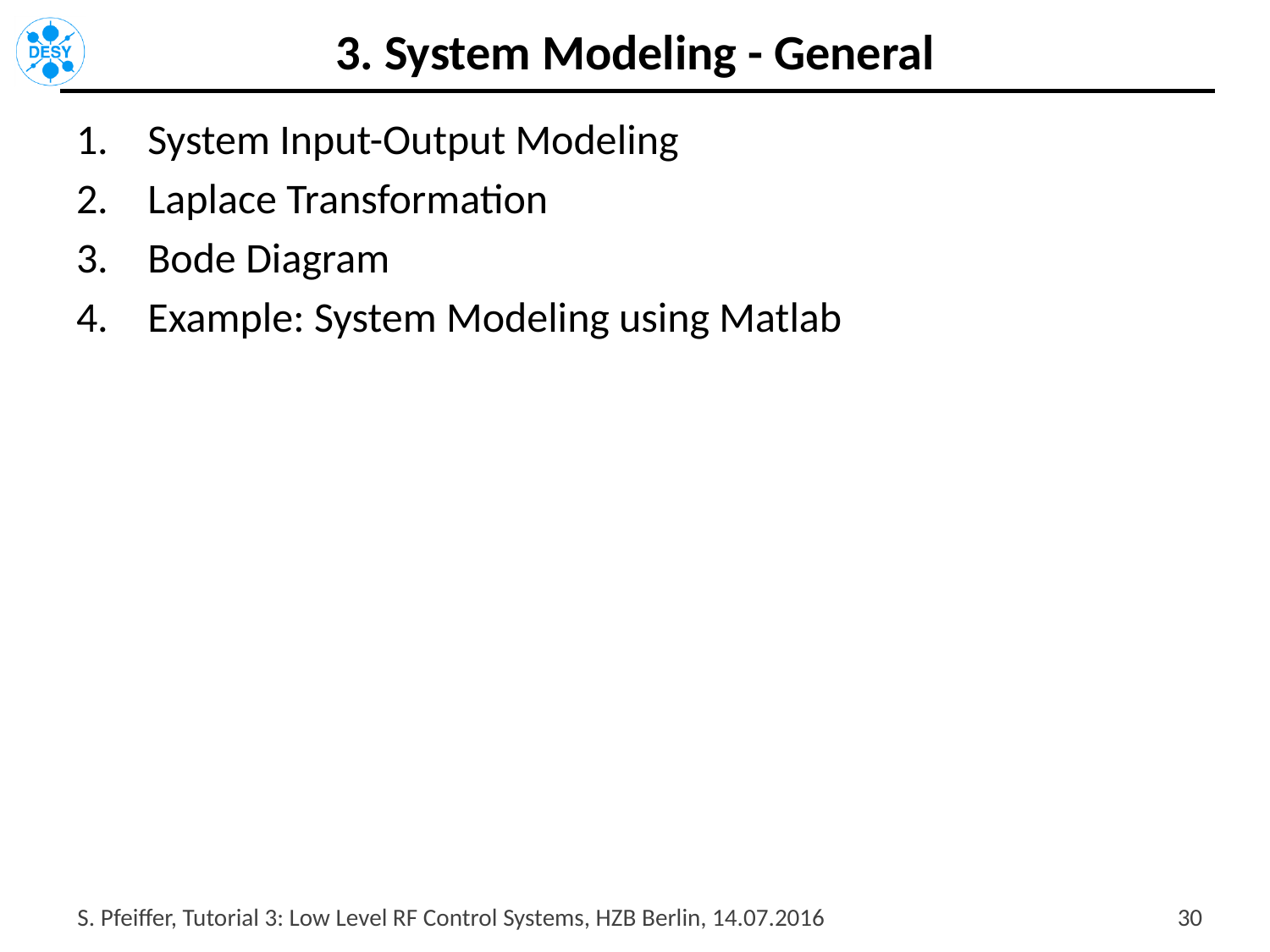

# 3. System Modeling - General
System Input-Output Modeling
Laplace Transformation
Bode Diagram
Example: System Modeling using Matlab

S. Pfeiffer, Tutorial 3: Low Level RF Control Systems, HZB Berlin, 14.07.2016
30